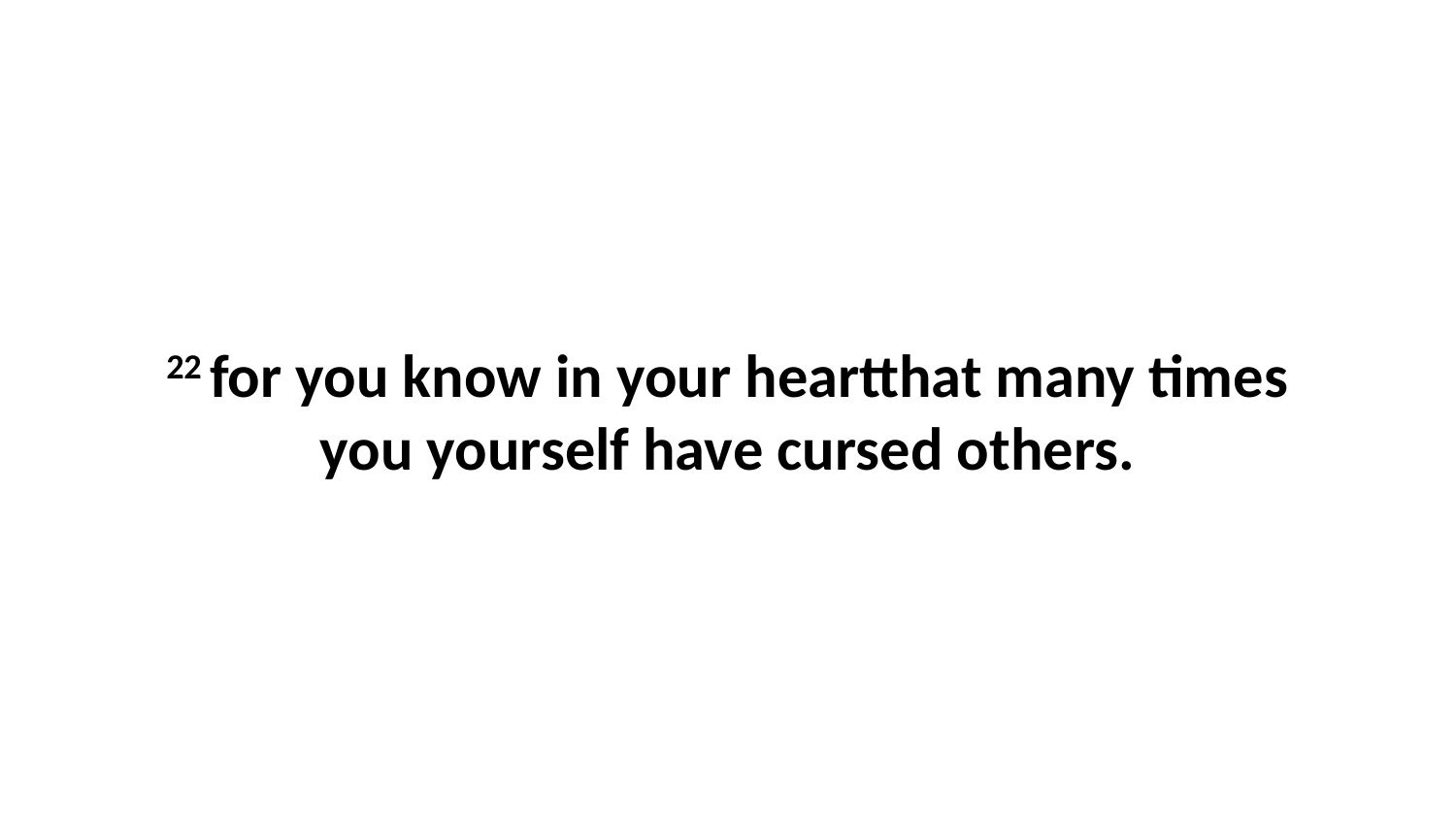

22 for you know in your heartthat many times you yourself have cursed others.